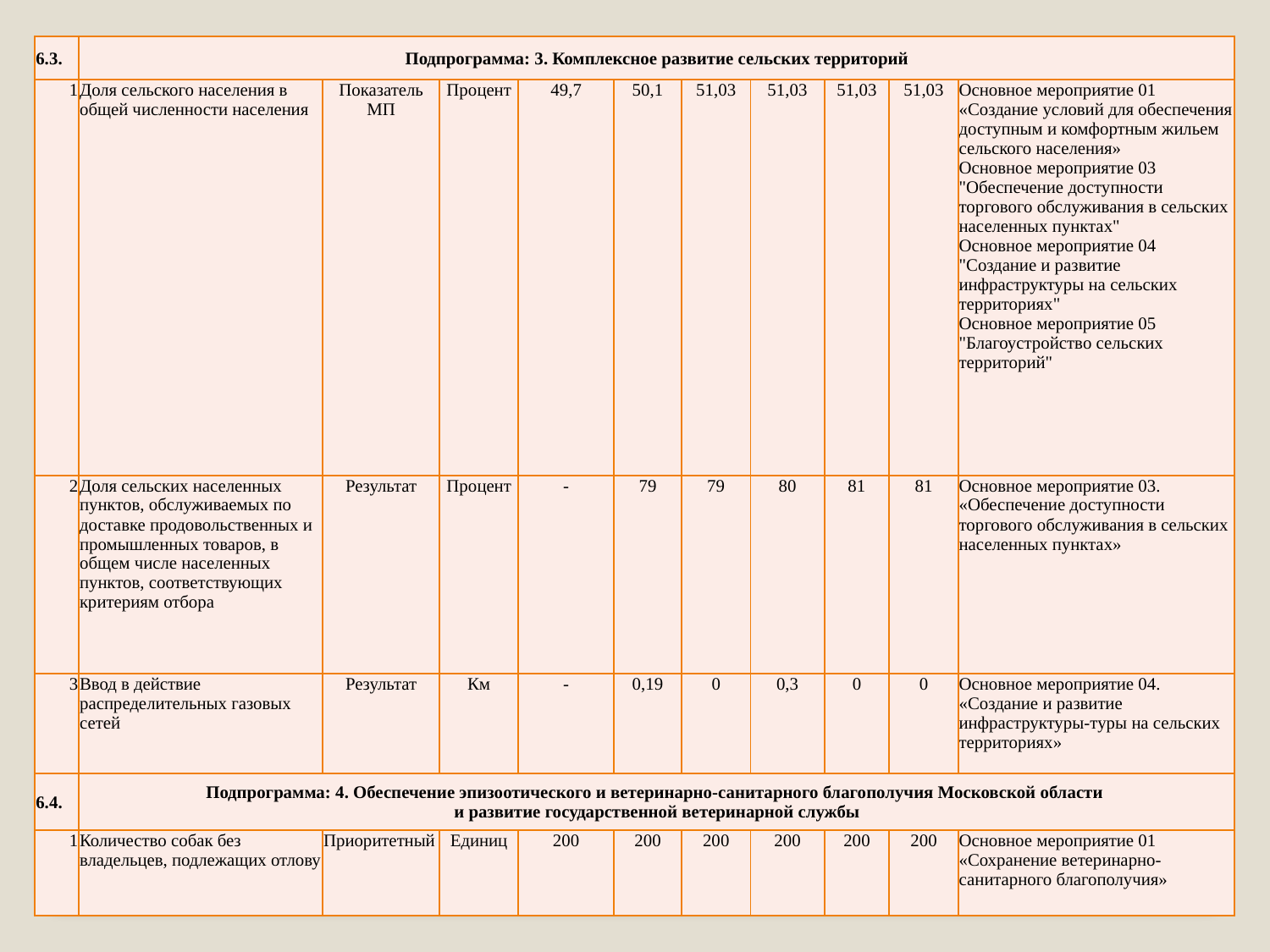

| 6.3. | Подпрограмма: 3. Комплексное развитие сельских территорий |  |  |  |  |  |  |  |  |  |
| --- | --- | --- | --- | --- | --- | --- | --- | --- | --- | --- |
| 1 | Доля сельского населения в общей численности населения | Показатель МП | Процент | 49,7 | 50,1 | 51,03 | 51,03 | 51,03 | 51,03 | Основное мероприятие 01 «Создание условий для обеспечения доступным и комфортным жильем сельского населения» Основное мероприятие 03 "Обеспечение доступности торгового обслуживания в сельских населенных пунктах" Основное мероприятие 04 "Создание и развитие инфраструктуры на сельских территориях" Основное мероприятие 05 "Благоустройство сельских территорий" |
| 2 | Доля сельских населенных пунктов, обслуживаемых по доставке продовольственных и промышленных товаров, в общем числе населенных пунктов, соответствующих критериям отбора | Результат | Процент | - | 79 | 79 | 80 | 81 | 81 | Основное мероприятие 03. «Обеспечение доступности торгового обслуживания в сельских населенных пунктах» |
| 3 | Ввод в действие распределительных газовых сетей | Результат | Км | - | 0,19 | 0 | 0,3 | 0 | 0 | Основное мероприятие 04. «Создание и развитие инфраструктуры-туры на сельских территориях» |
| 6.4. | Подпрограмма: 4. Обеспечение эпизоотического и ветеринарно-санитарного благополучия Московской области и развитие государственной ветеринарной службы |  |  |  |  |  |  |  |  |  |
| 1 | Количество собак без владельцев, подлежащих отлову | Приоритетный | Единиц | 200 | 200 | 200 | 200 | 200 | 200 | Основное мероприятие 01 «Сохранение ветеринарно-санитарного благополучия» |